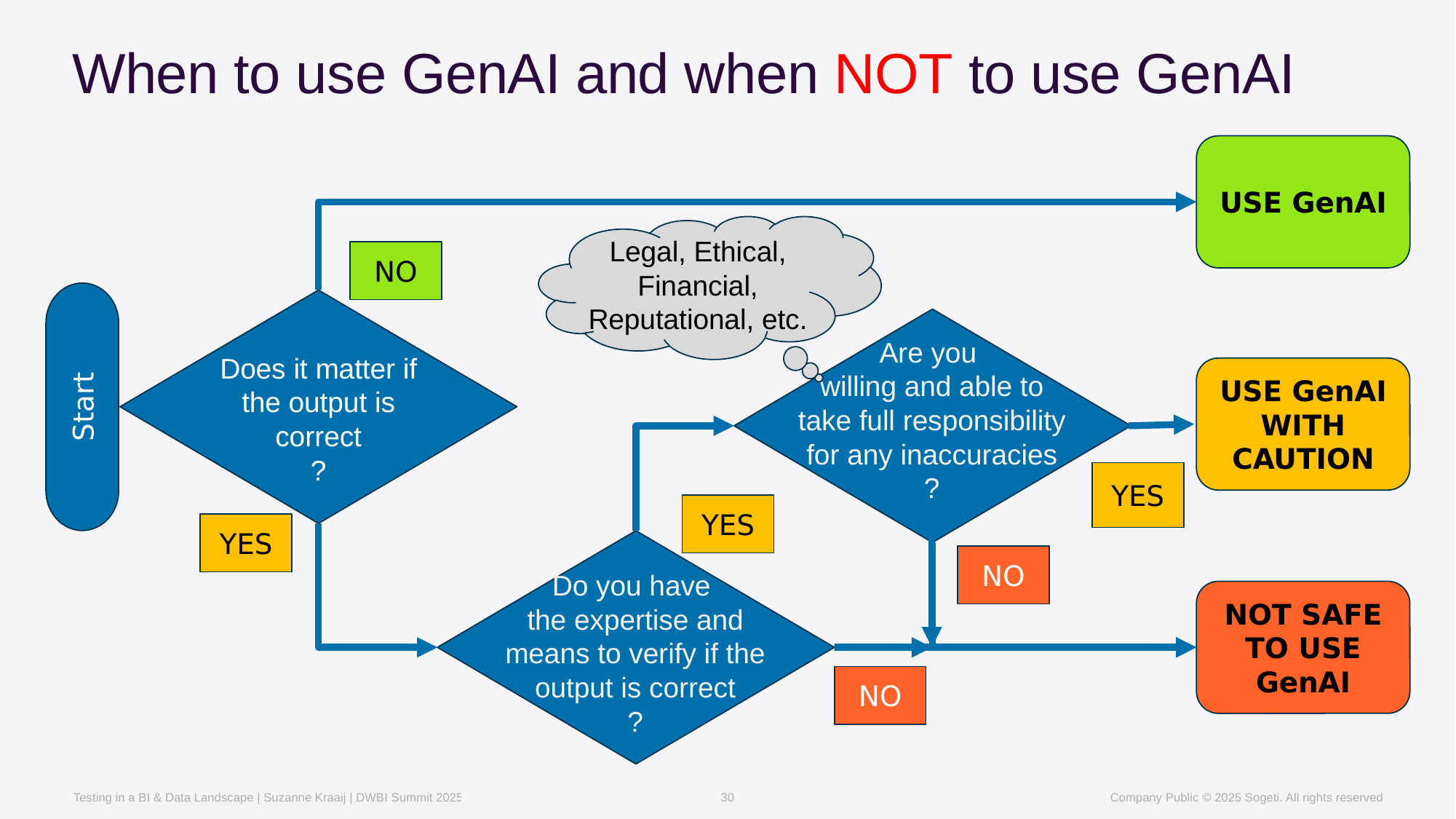

# When to use GenAI and when NOT to use GenAI
USE GenAI
Legal, Ethical, Financial, Reputational, etc.
NO
Does it matter if the output is correct
?

Are you
willing and able to
take full responsibility
for any inaccuracies
?
USE GenAI WITH CAUTION
Start
YES
YES
YES

Do you have
the expertise and means to verify if the output is correct
?
NO
NOT SAFE TO USE GenAI
NO